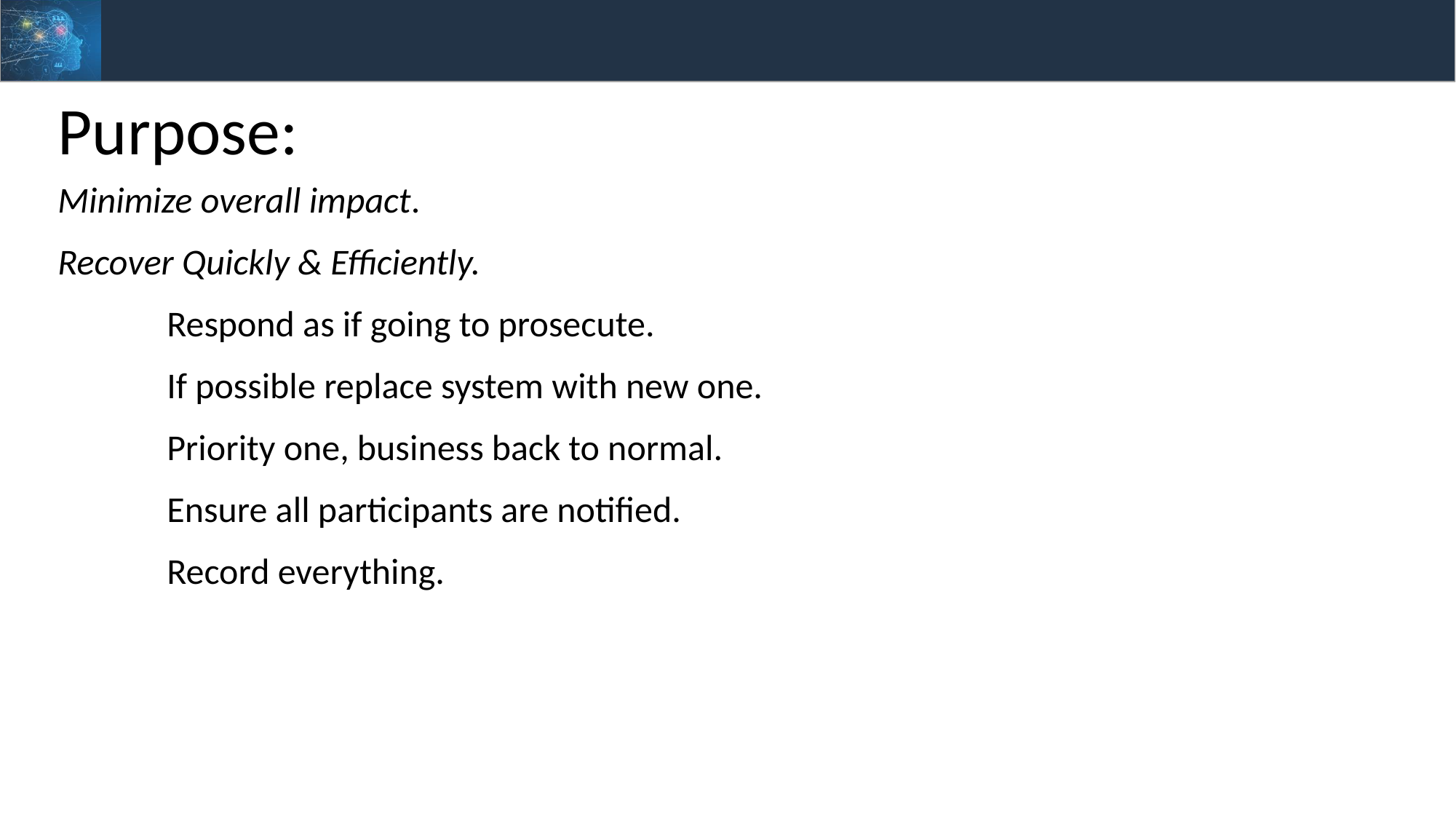

Purpose:
Minimize overall impact.
Recover Quickly & Efficiently.
	Respond as if going to prosecute.
	If possible replace system with new one.
	Priority one, business back to normal.
	Ensure all participants are notified.
	Record everything.